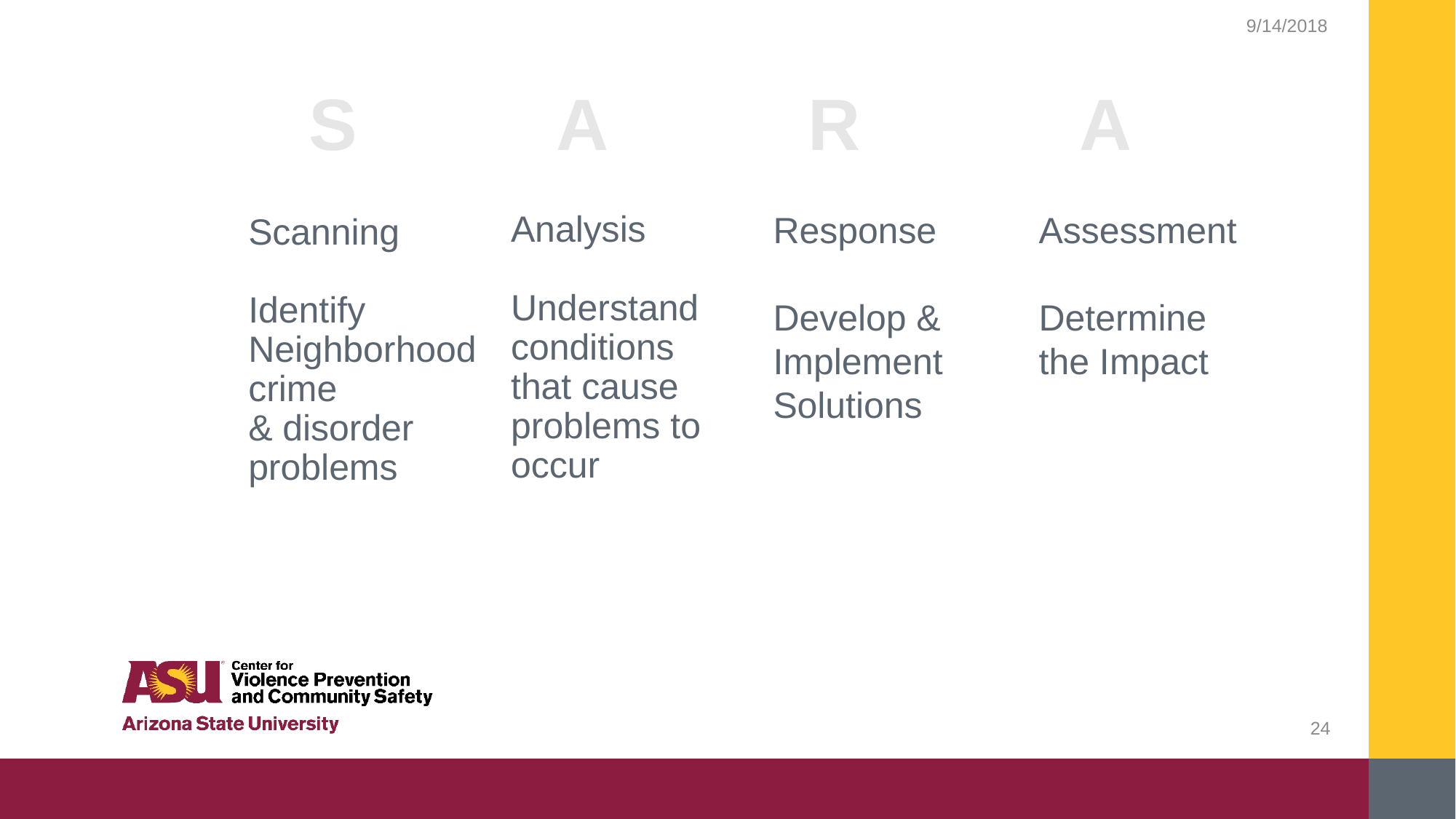

9/14/2018
# S          A          R           A
Response

Develop & Implement
Solutions
Assessment

Determine
the Impact
Analysis

Understand
conditions
that cause
problems to
occur
Scanning

Identify
Neighborhood
crime
& disorder
problems
24